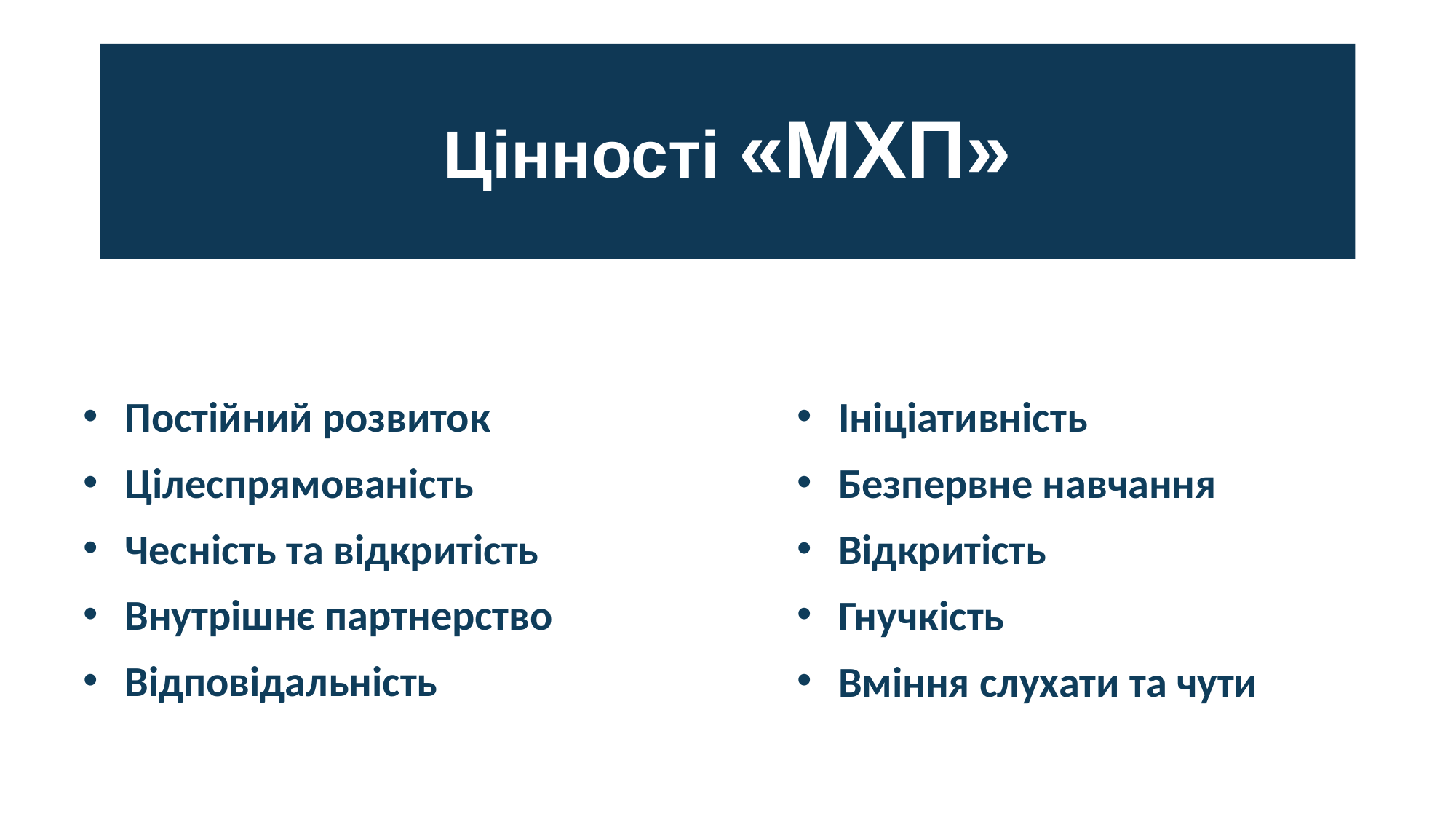

# Цінності «МХП»
Постійний розвиток
Цілеспрямованість
Чесність та відкритість
Внутрішнє партнерство
Відповідальність
Ініціативність
Безпервне навчання
Відкритість
Гнучкість
Вміння слухати та чути